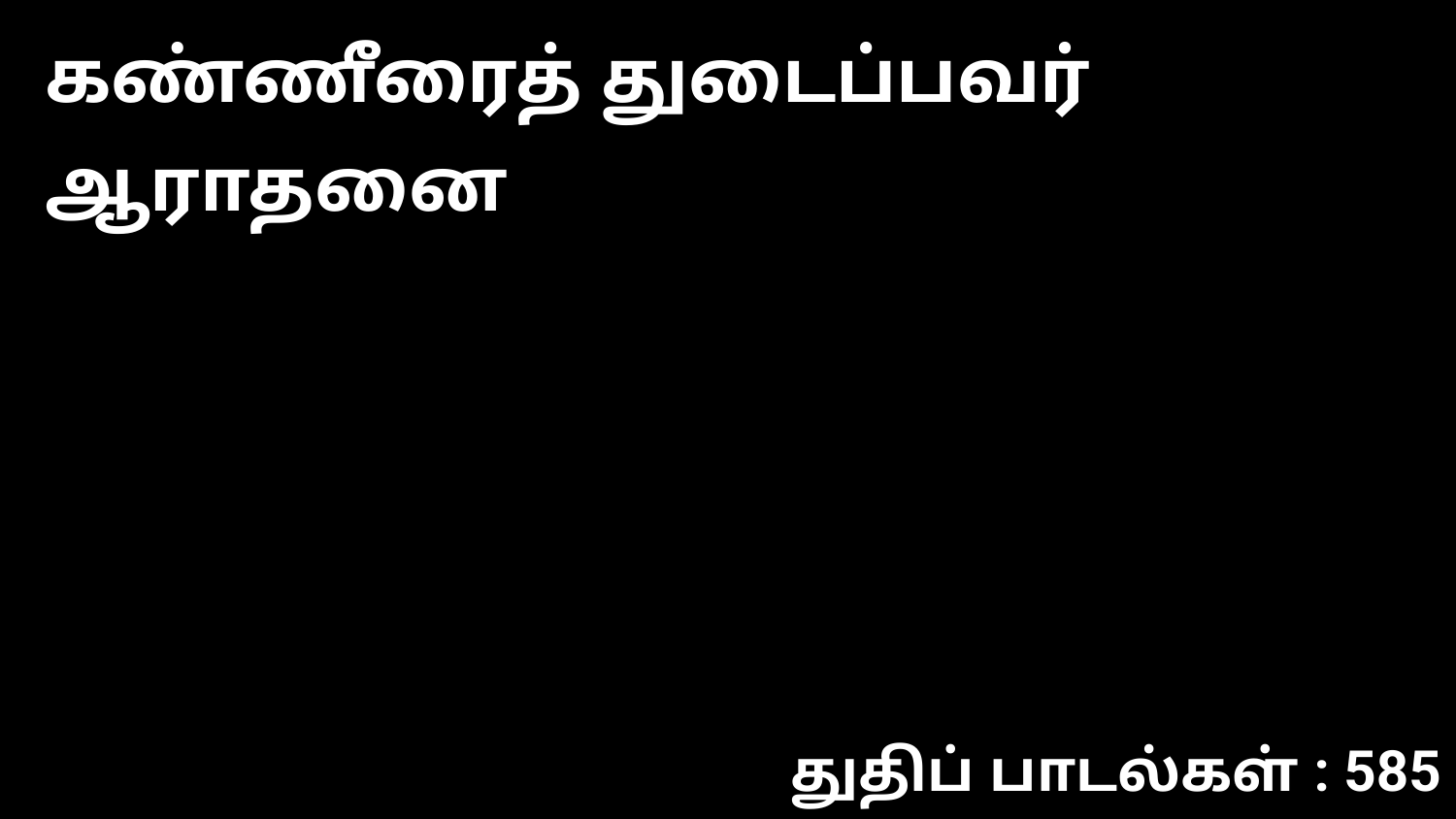

கண்ணீரைத் துடைப்பவர் ஆராதனை
துதிப் பாடல்கள் : 585